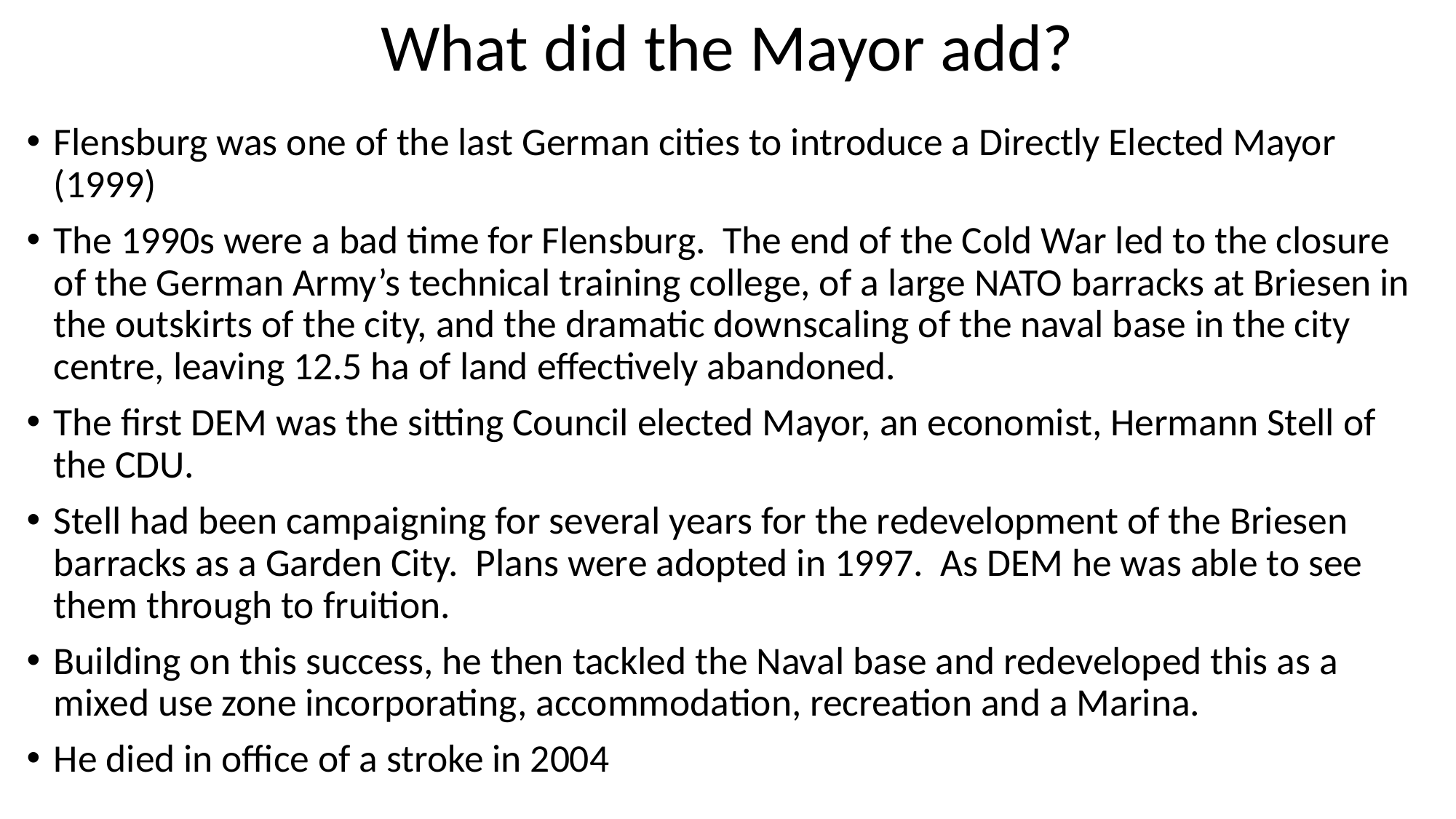

# What did the Mayor add?
Flensburg was one of the last German cities to introduce a Directly Elected Mayor (1999)
The 1990s were a bad time for Flensburg.  The end of the Cold War led to the closure of the German Army’s technical training college, of a large NATO barracks at Briesen in the outskirts of the city, and the dramatic downscaling of the naval base in the city centre, leaving 12.5 ha of land effectively abandoned.
The first DEM was the sitting Council elected Mayor, an economist, Hermann Stell of the CDU.
Stell had been campaigning for several years for the redevelopment of the Briesen barracks as a Garden City.  Plans were adopted in 1997.  As DEM he was able to see them through to fruition.
Building on this success, he then tackled the Naval base and redeveloped this as a mixed use zone incorporating, accommodation, recreation and a Marina.
He died in office of a stroke in 2004